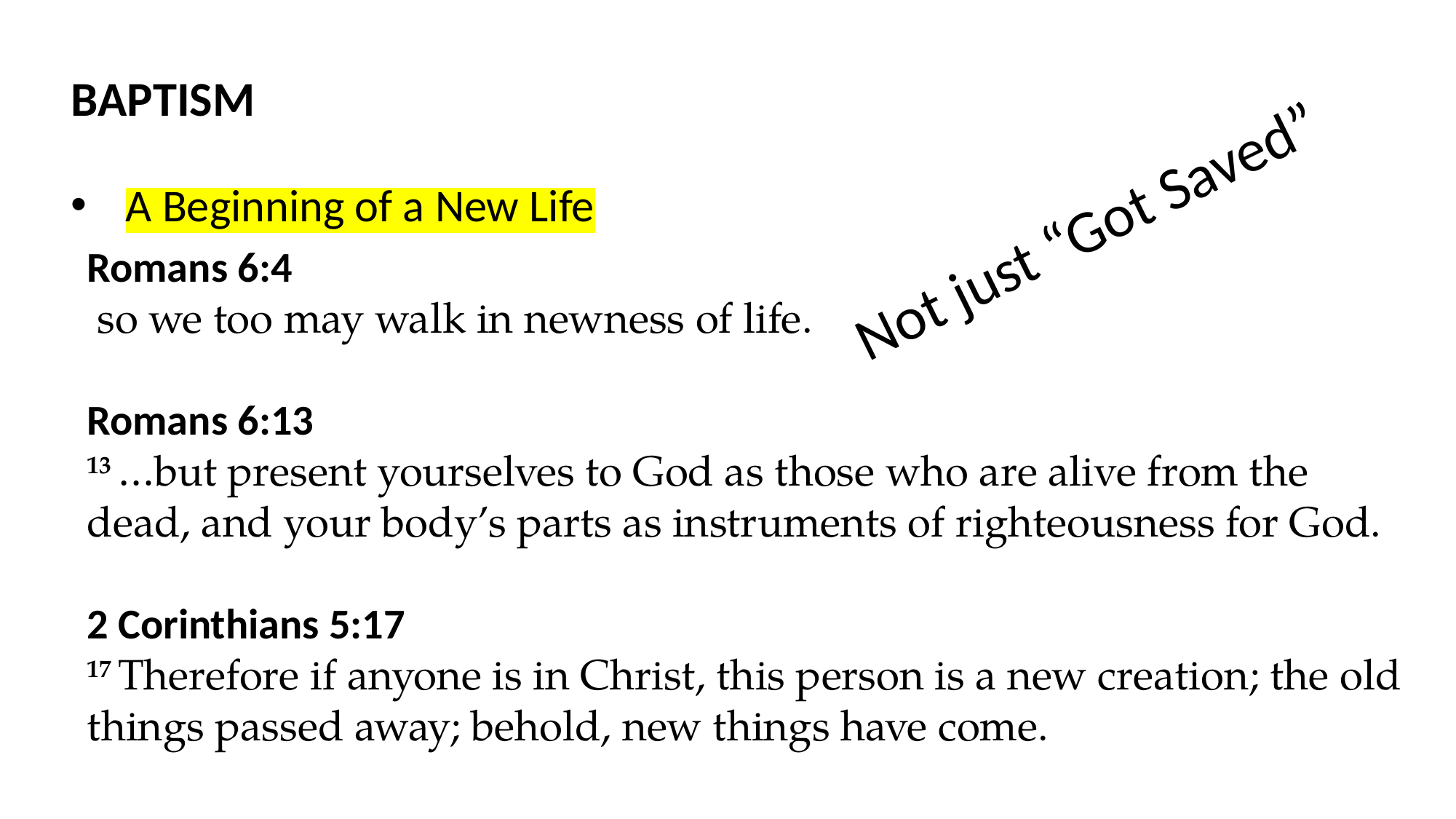

BAPTISM

A Beginning of a New Life
Not just “Got Saved”
Romans 6:4
 so we too may walk in newness of life.

Romans 6:13
13 …but present yourselves to God as those who are alive from the dead, and your body’s parts as instruments of righteousness for God.

2 Corinthians 5:17
17 Therefore if anyone is in Christ, this person is a new creation; the old things passed away; behold, new things have come.